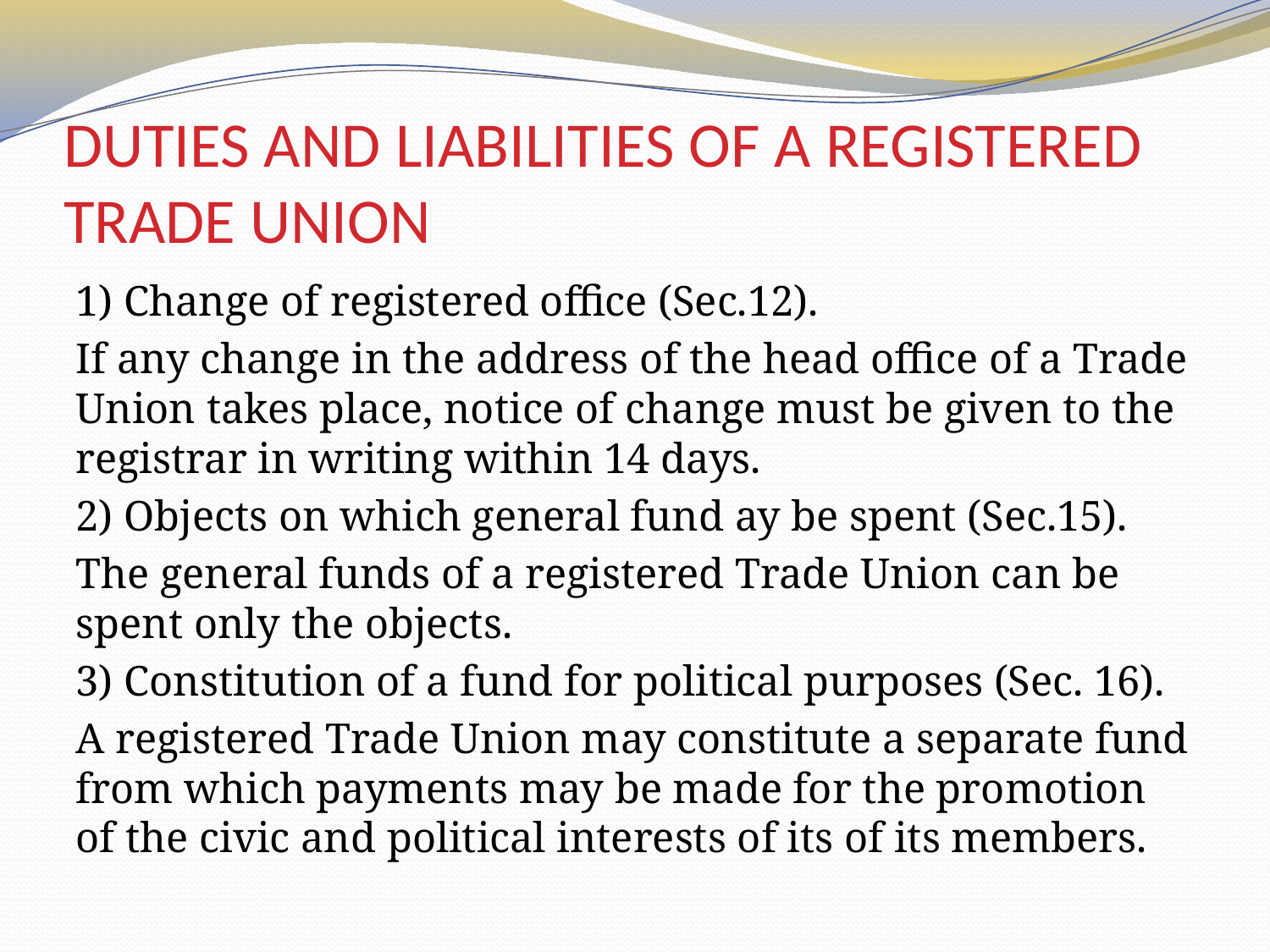

# DUTIES AND LIABILITIES OF A REGISTERED TRADE UNION
1) Change of registered office (Sec.12).
If any change in the address of the head office of a Trade Union takes place, notice of change must be given to the registrar in writing within 14 days.
2) Objects on which general fund ay be spent (Sec.15).
The general funds of a registered Trade Union can be spent only the objects.
3) Constitution of a fund for political purposes (Sec. 16).
A registered Trade Union may constitute a separate fund from which payments may be made for the promotion of the civic and political interests of its of its members.